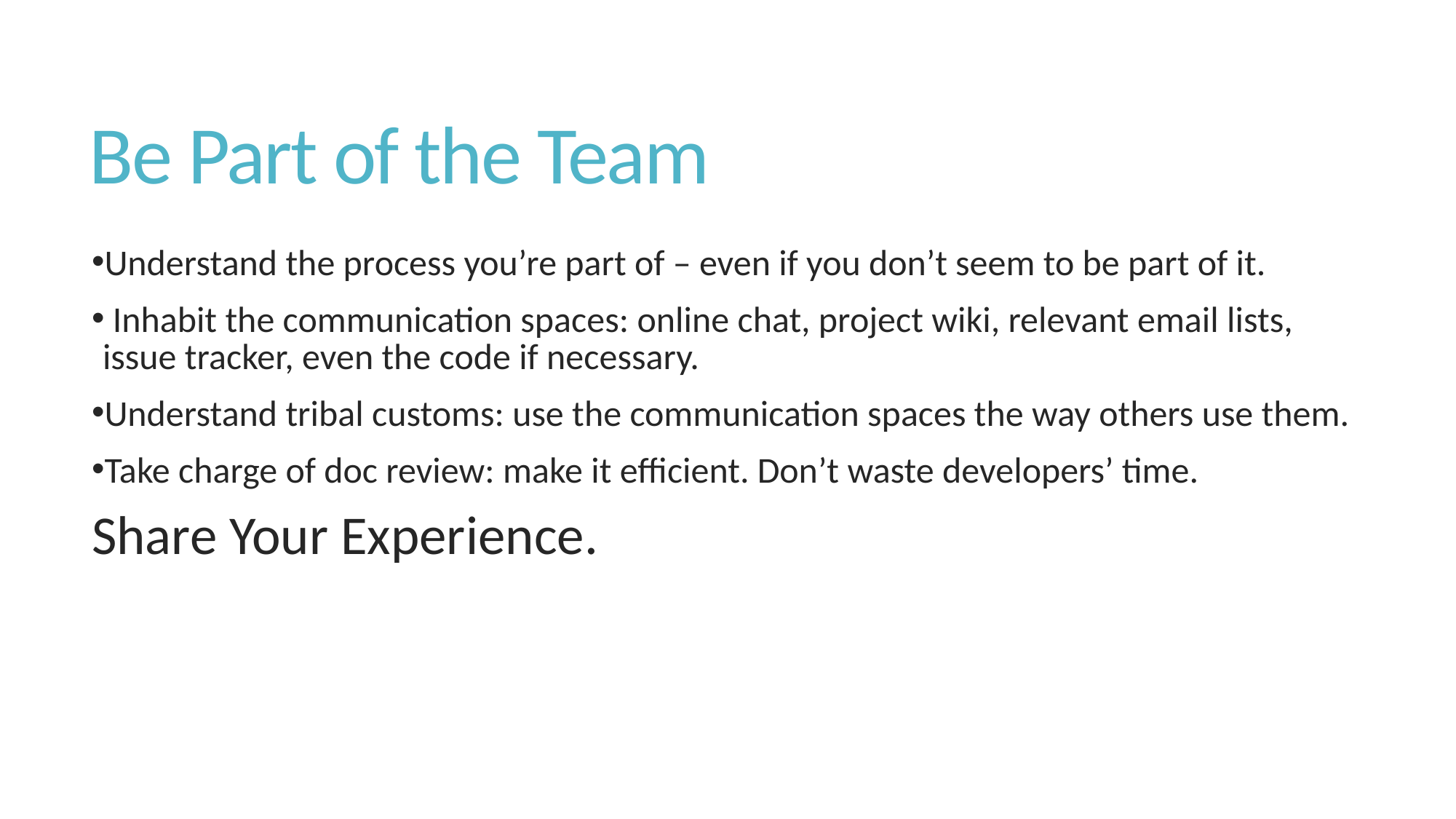

# Be Part of the Team
Understand the process you’re part of – even if you don’t seem to be part of it.
 Inhabit the communication spaces: online chat, project wiki, relevant email lists, issue tracker, even the code if necessary.
Understand tribal customs: use the communication spaces the way others use them.
Take charge of doc review: make it efficient. Don’t waste developers’ time.
Share Your Experience.